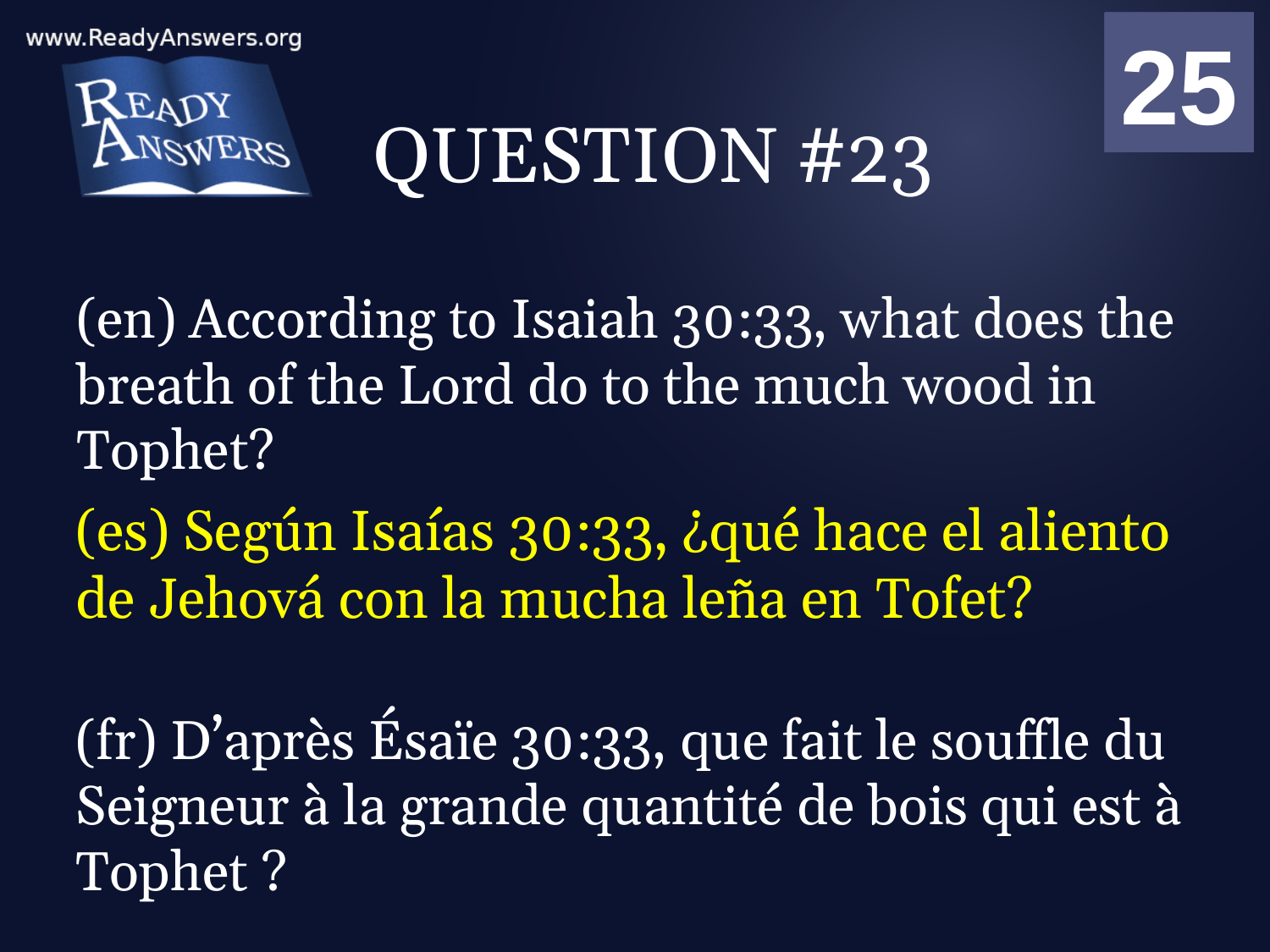

01
02
03
04
05
06
07
08
09
10
11
12
13
14
15
16
17
18
19
20
21
22
23
24
25
00
# QUESTION #23
(en) According to Isaiah 30:33, what does the breath of the Lord do to the much wood in Tophet?
(es) Según Isaías 30:33, ¿qué hace el aliento de Jehová con la mucha leña en Tofet?
(fr) D’après Ésaïe 30:33, que fait le souffle du Seigneur à la grande quantité de bois qui est à Tophet ?